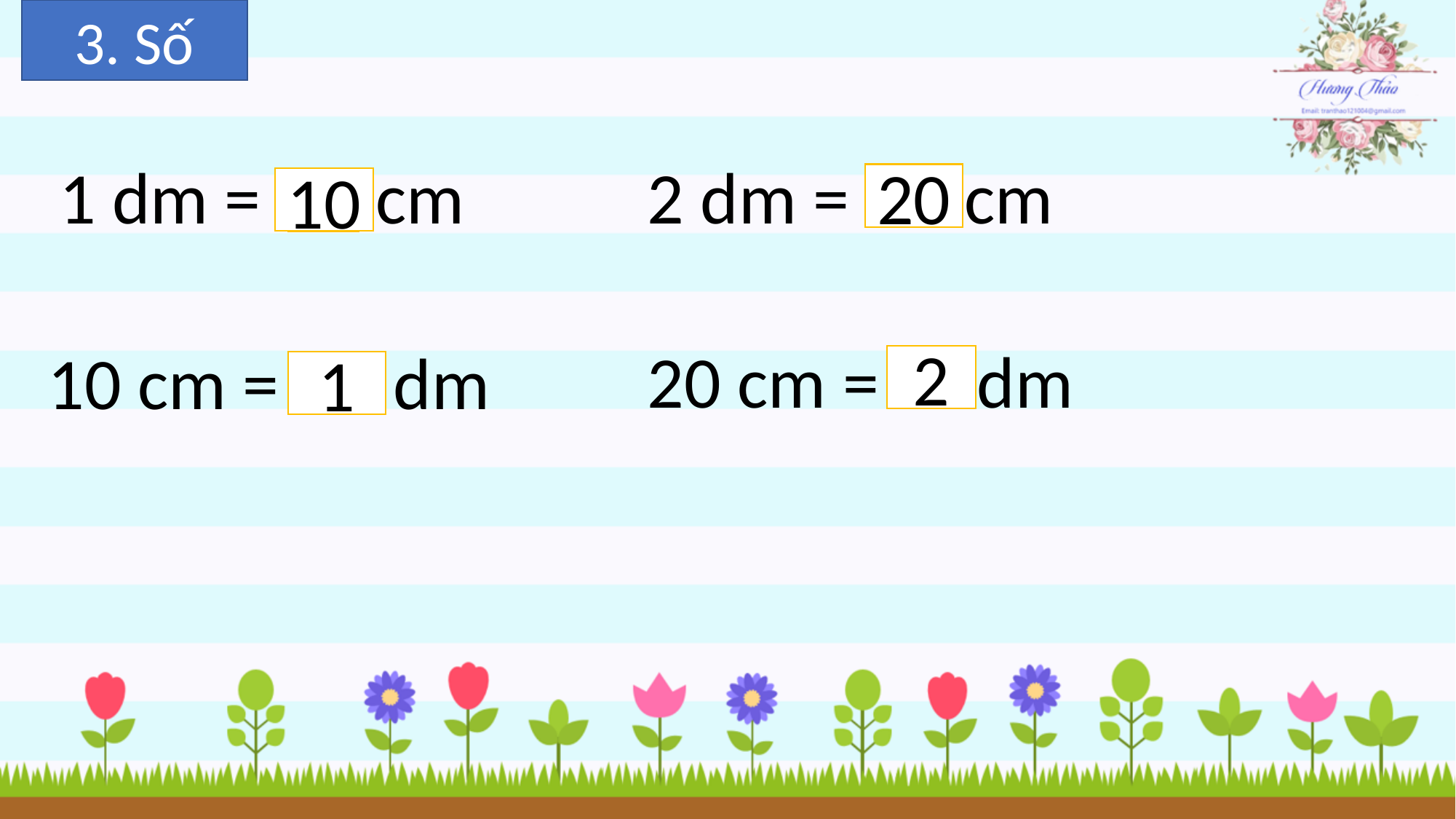

3. Số
2 dm =       cm
1 dm =       cm
20
?
10
?
20 cm =      dm
10 cm =       dm
2
?
1
?